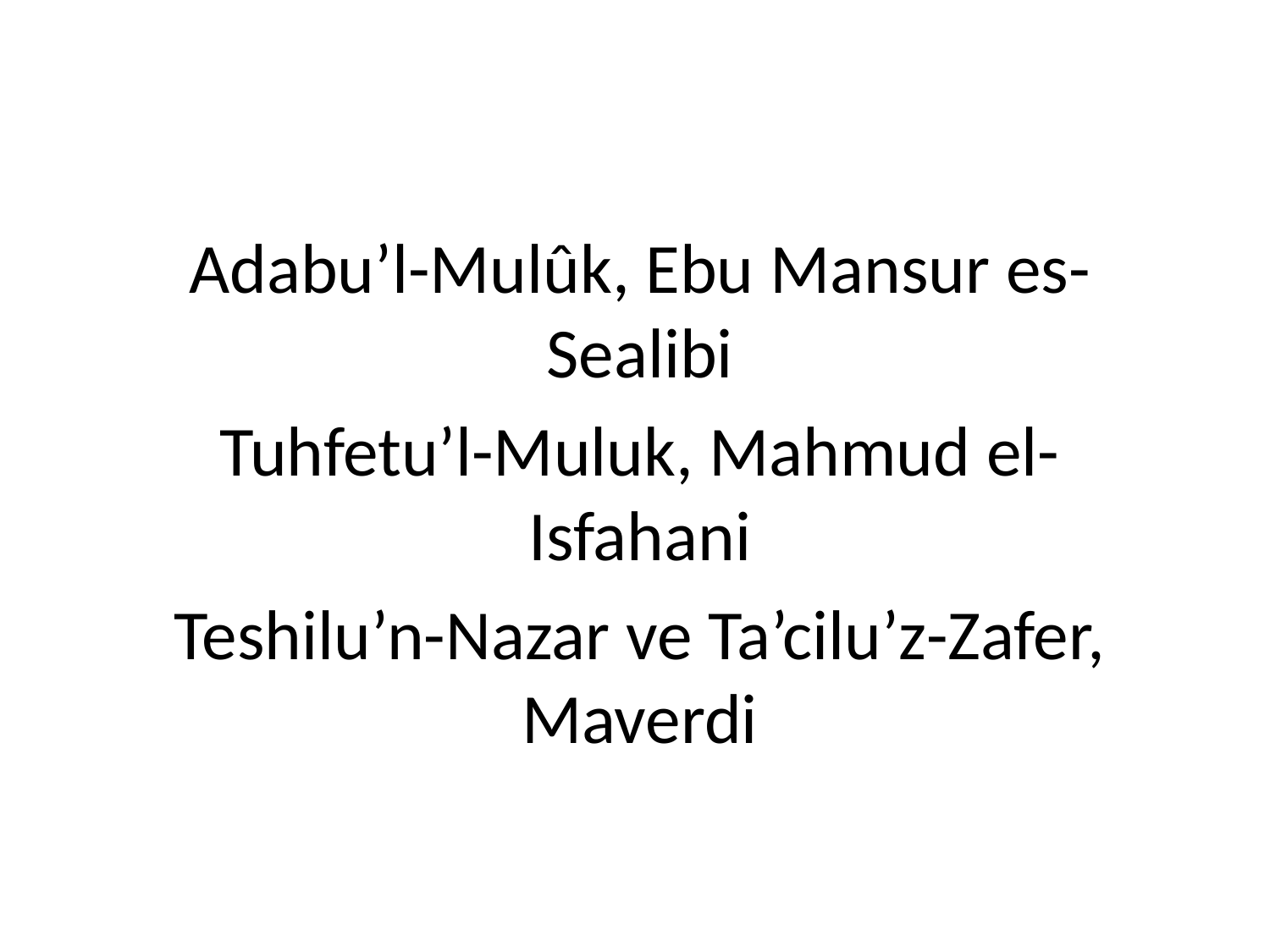

Adabu’l-Mulûk, Ebu Mansur es-Sealibi
Tuhfetu’l-Muluk, Mahmud el-Isfahani
Teshilu’n-Nazar ve Ta’cilu’z-Zafer, Maverdi